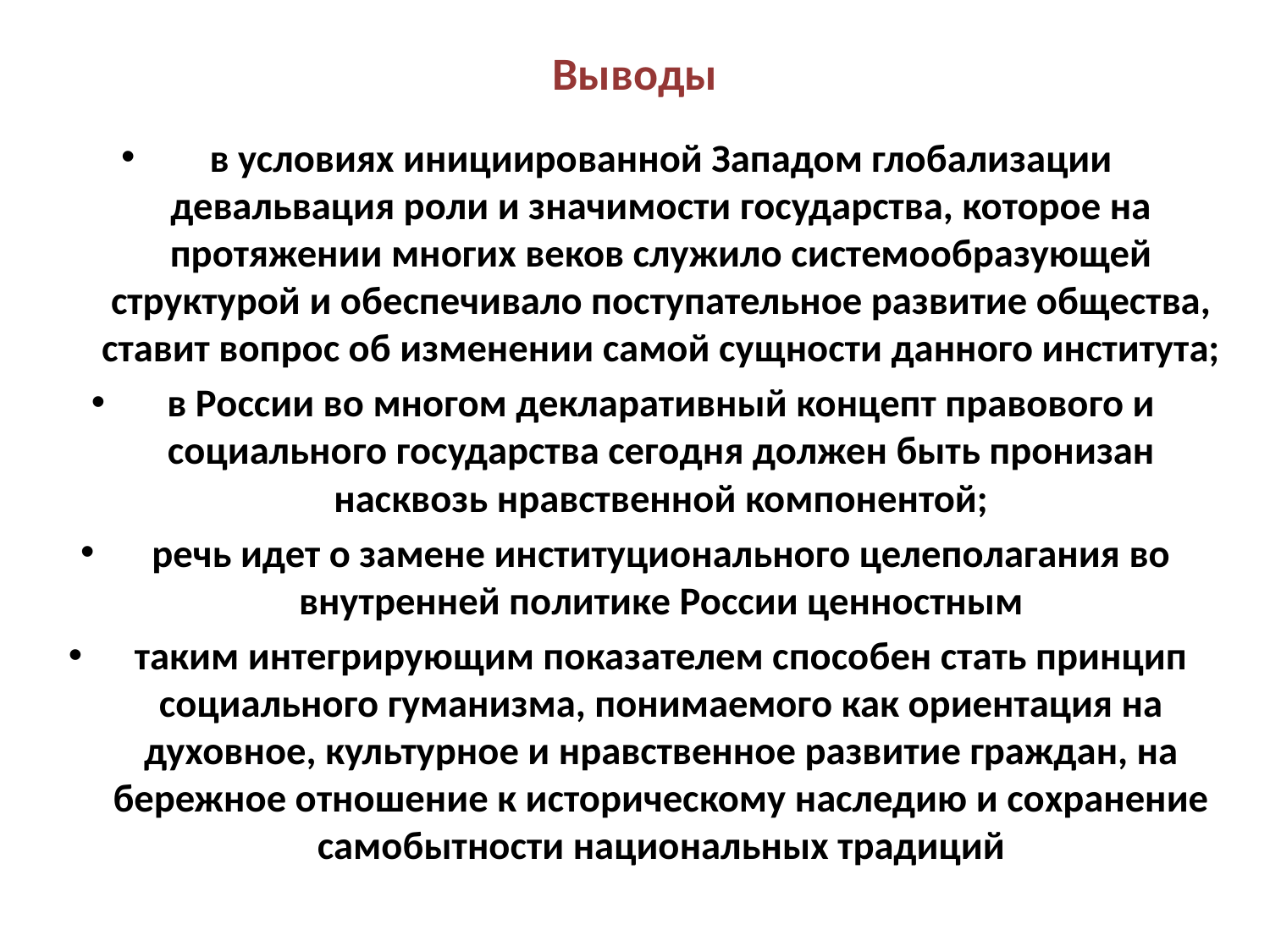

# Выводы
в условиях инициированной Западом глобализации девальвация роли и значимости государства, которое на протяжении многих веков служило системообразующей структурой и обеспечивало поступательное развитие общества, ставит вопрос об изменении самой сущности данного института;
в России во многом декларативный концепт правового и социального государства сегодня должен быть пронизан насквозь нравственной компонентой;
речь идет о замене институционального целеполагания во внутренней политике России ценностным
таким интегрирующим показателем способен стать принцип социального гуманизма, понимаемого как ориентация на духовное, культурное и нравственное развитие граждан, на бережное отношение к историческому наследию и сохранение самобытности национальных традиций